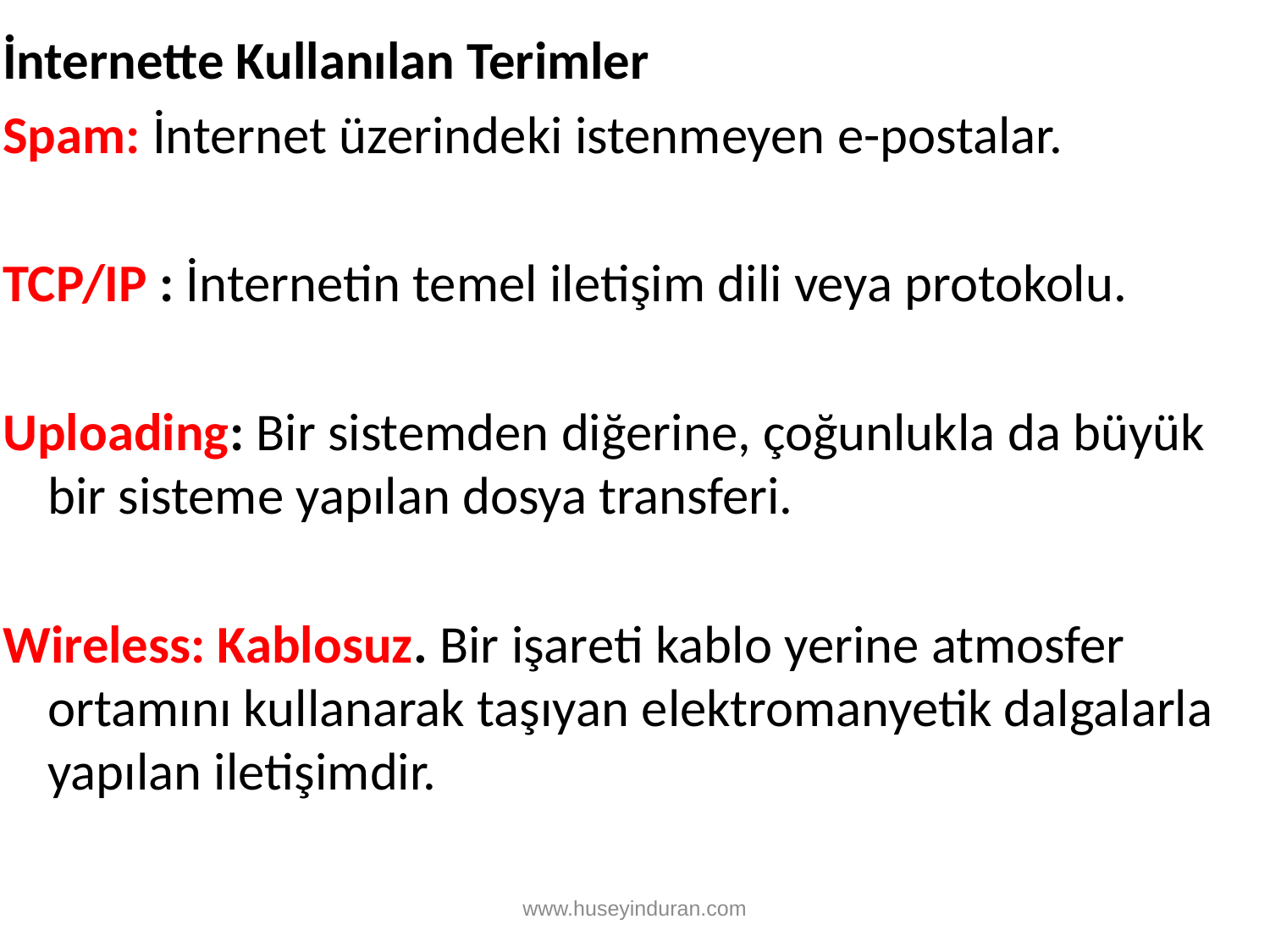

İnternette Kullanılan Terimler
Spam: İnternet üzerindeki istenmeyen e-postalar.

TCP/IP : İnternetin temel iletişim dili veya protokolu.

Uploading: Bir sistemden diğerine, çoğunlukla da büyük bir sisteme yapılan dosya transferi.

Wireless: Kablosuz. Bir işareti kablo yerine atmosfer ortamını kullanarak taşıyan elektromanyetik dalgalarla yapılan iletişimdir.

www.huseyinduran.com